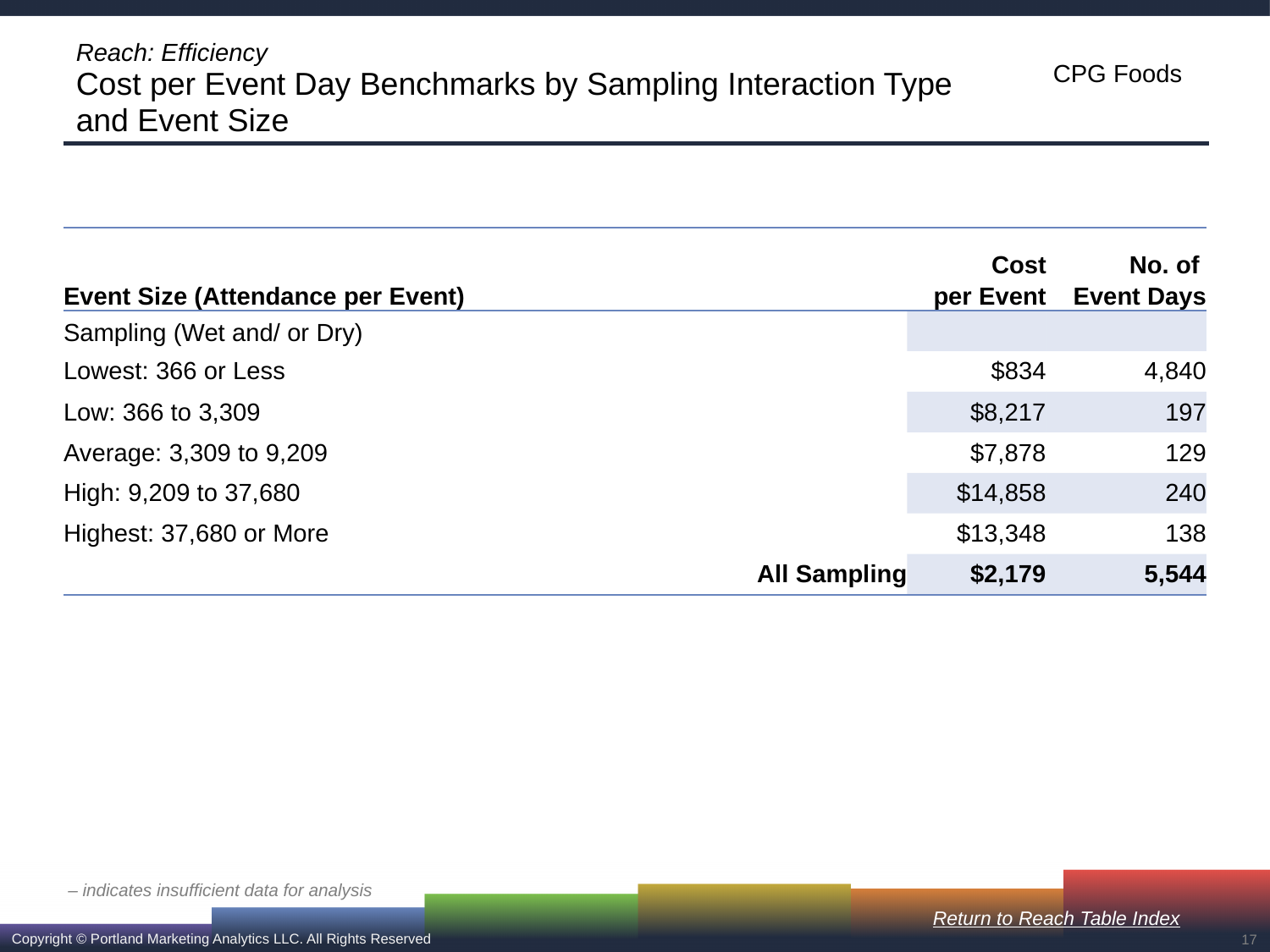

# Reach: Efficiency Cost per Event Day Benchmarks by Sampling Interaction Type and Event Size
| Event Size (Attendance per Event) | Cost per Event | No. of Event Days |
| --- | --- | --- |
| Sampling (Wet and/ or Dry) |  |  |
| Lowest: 366 or Less | $834 | 4,840 |
| Low: 366 to 3,309 | $8,217 | 197 |
| Average: 3,309 to 9,209 | $7,878 | 129 |
| High: 9,209 to 37,680 | $14,858 | 240 |
| Highest: 37,680 or More | $13,348 | 138 |
| All Sampling | $2,179 | 5,544 |
– indicates insufficient data for analysis
Return to Reach Table Index
17